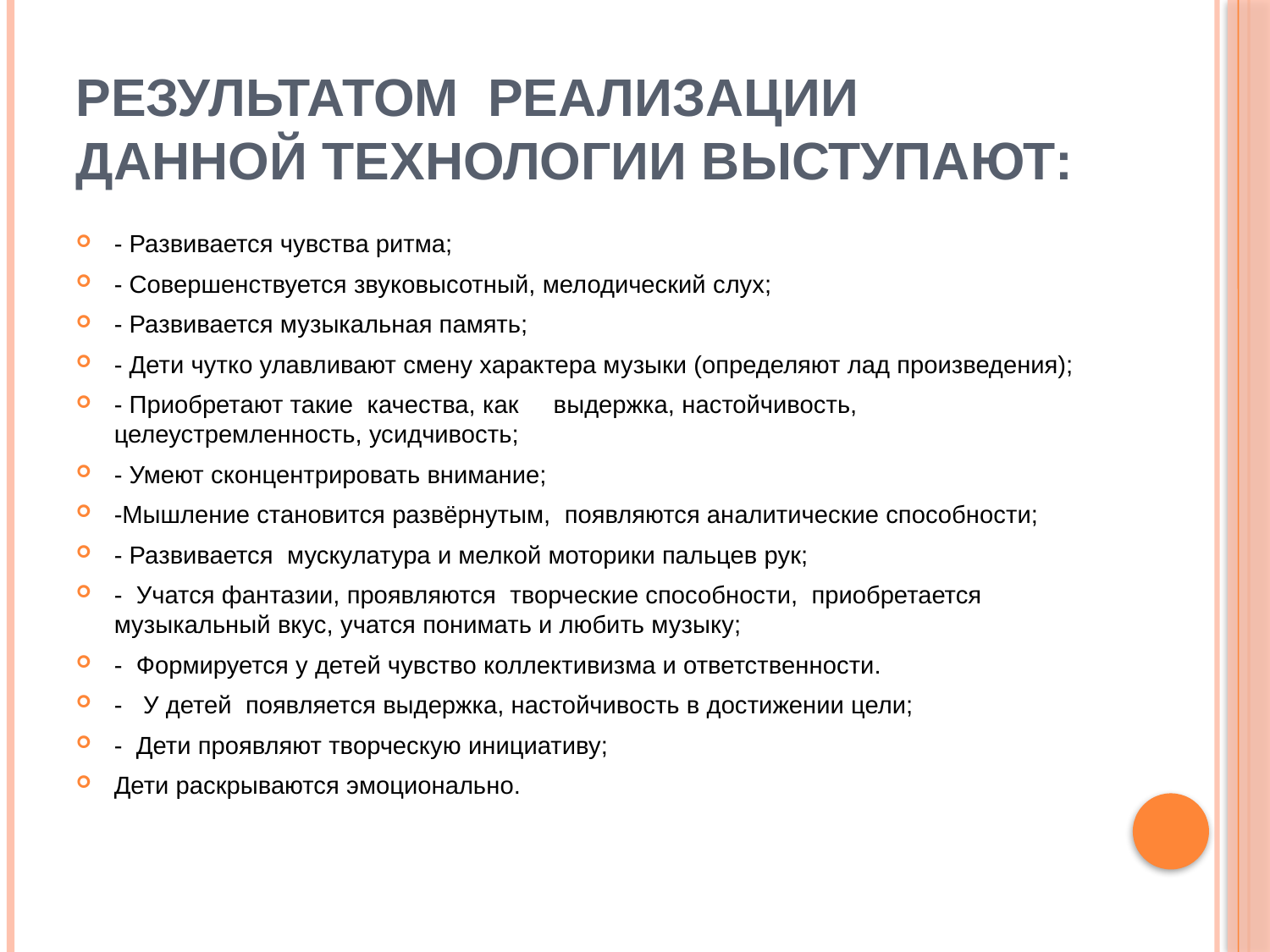

# Результатом  реализации данной технологии выступают:
- Развивается чувства ритма;
- Совершенствуется звуковысотный, мелодический слух;
- Развивается музыкальная память;
- Дети чутко улавливают смену характера музыки (определяют лад произведения);
- Приобретают такие  качества, как     выдержка, настойчивость, целеустремленность, усидчивость;
- Умеют сконцентрировать внимание;
-Мышление становится развёрнутым,  появляются аналитические способности;
- Развивается  мускулатура и мелкой моторики пальцев рук;
-  Учатся фантазии, проявляются  творческие способности,  приобретается музыкальный вкус, учатся понимать и любить музыку;
-  Формируется у детей чувство коллективизма и ответственности.
-   У детей  появляется выдержка, настойчивость в достижении цели;
-  Дети проявляют творческую инициативу;
Дети раскрываются эмоционально.